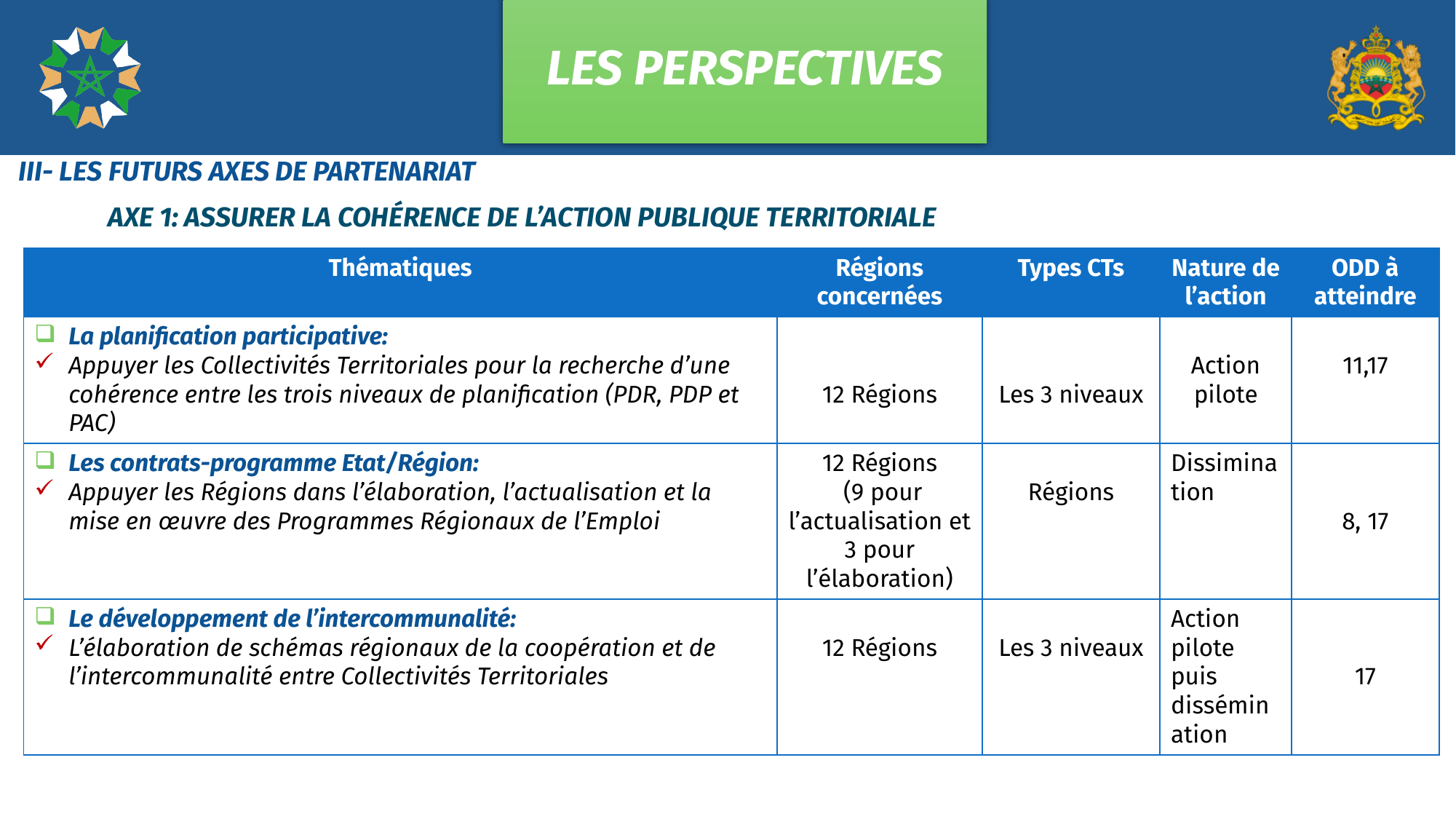

# LES PERSPECTIVES
III- LES FUTURS AXES DE PARTENARIAT
AXE 1: ASSURER LA COHÉRENCE DE L’ACTION PUBLIQUE TERRITORIALE
| Thématiques | Régions concernées | Types CTs | Nature de l’action | ODD à atteindre |
| --- | --- | --- | --- | --- |
| La planification participative: Appuyer les Collectivités Territoriales pour la recherche d’une cohérence entre les trois niveaux de planification (PDR, PDP et PAC) | 12 Régions | Les 3 niveaux | Action pilote | 11,17 |
| Les contrats-programme Etat/Région: Appuyer les Régions dans l’élaboration, l’actualisation et la mise en œuvre des Programmes Régionaux de l’Emploi | 12 Régions (9 pour l’actualisation et 3 pour l’élaboration) | Régions | Dissimination | 8, 17 |
| Le développement de l’intercommunalité: L’élaboration de schémas régionaux de la coopération et de l’intercommunalité entre Collectivités Territoriales | 12 Régions | Les 3 niveaux | Action pilote puis dissémination | 17 |